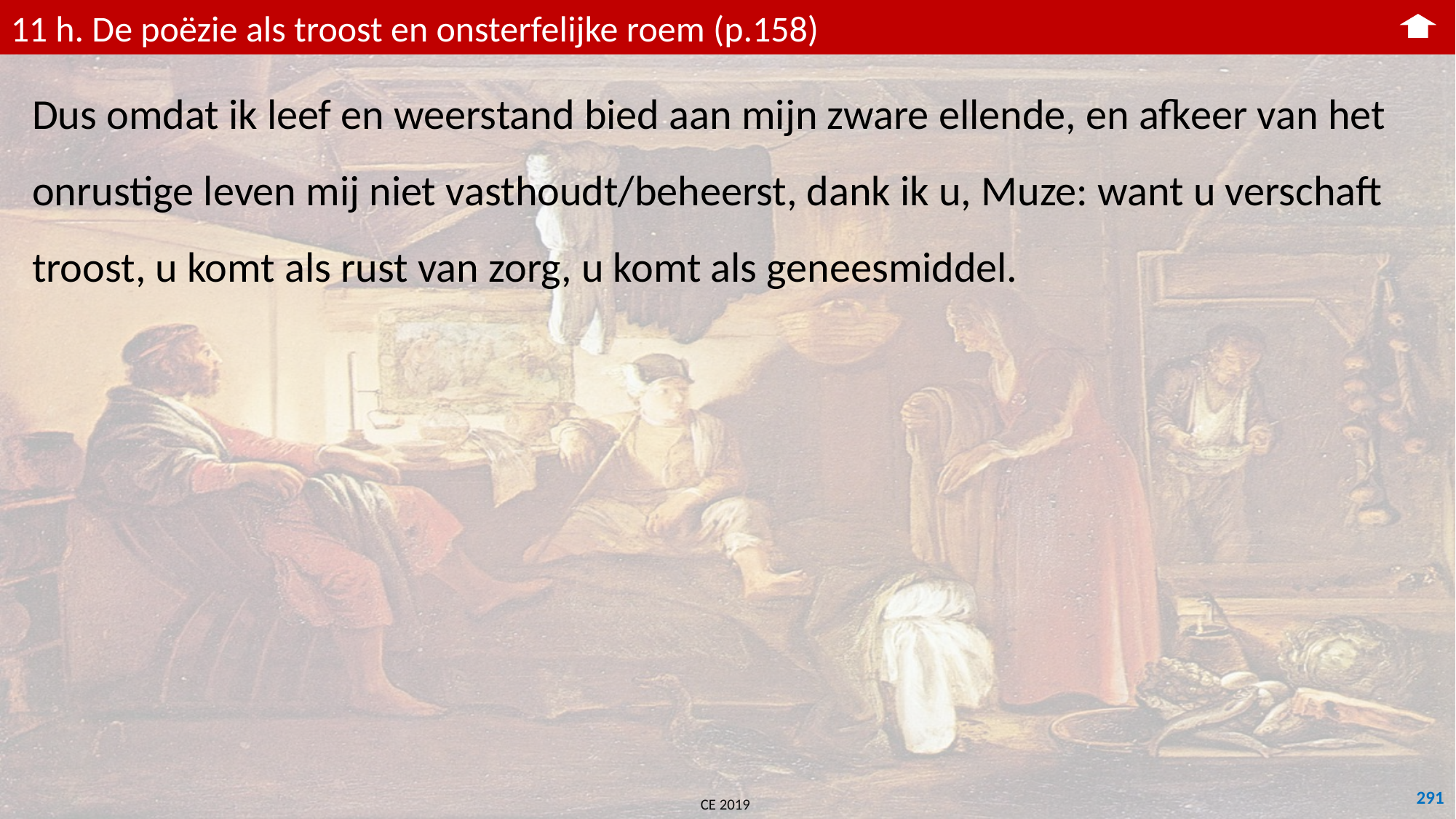

11 h. De poëzie als troost en onsterfelijke roem (p.158)

Dus omdat ik leef en weerstand bied aan mijn zware ellende, en afkeer van het onrustige leven mij niet vasthoudt/beheerst, dank ik u, Muze: want u verschaft troost, u komt als rust van zorg, u komt als geneesmiddel.
291
CE 2019